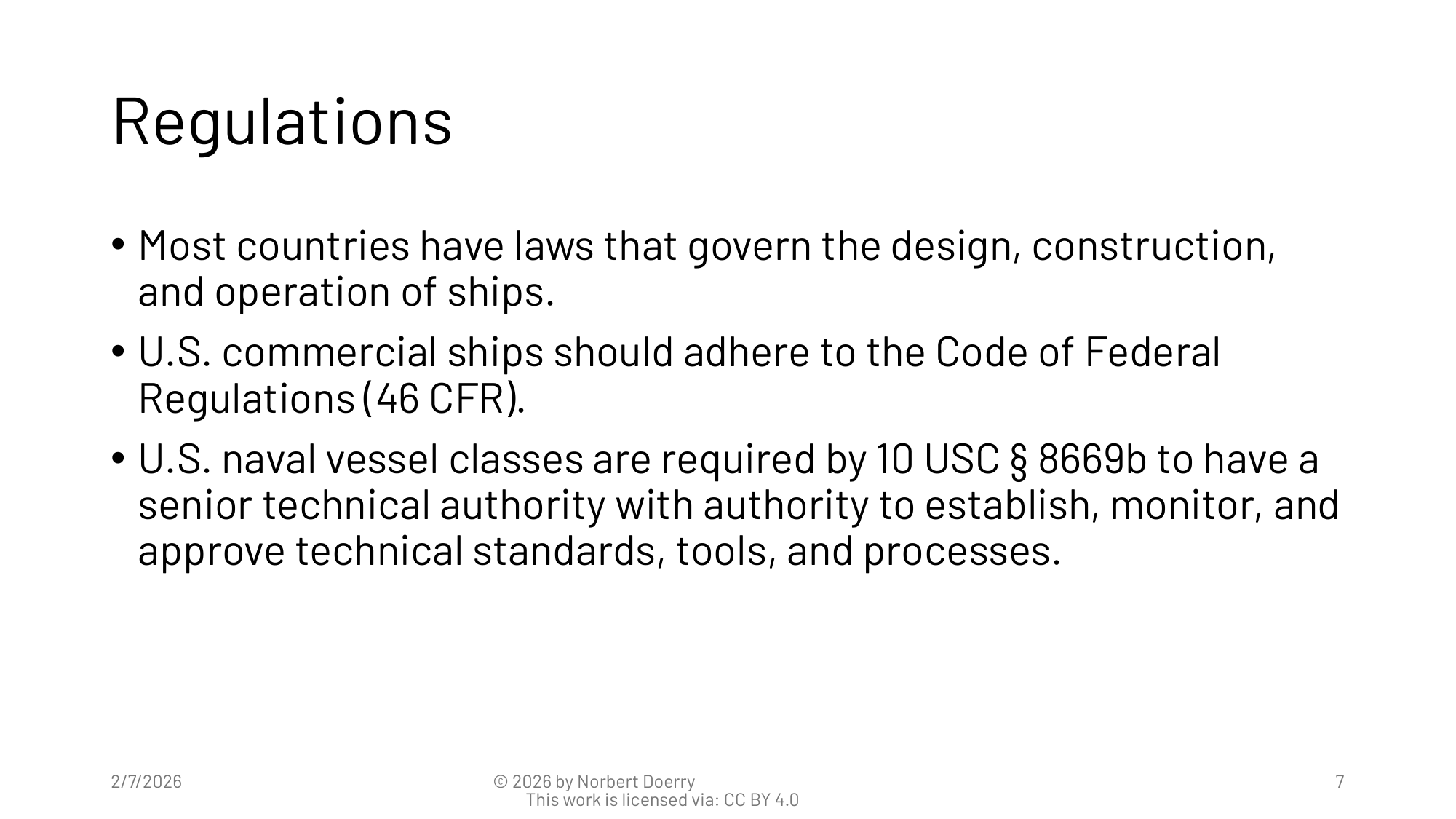

# Regulations
Most countries have laws that govern the design, construction, and operation of ships.
U.S. commercial ships should adhere to the Code of Federal Regulations (46 CFR).
U.S. naval vessel classes are required by 10 USC § 8669b to have a senior technical authority with authority to establish, monitor, and approve technical standards, tools, and processes.
2/7/2026
© 2026 by Norbert Doerry                                                                                  This work is licensed via: CC BY 4.0
7